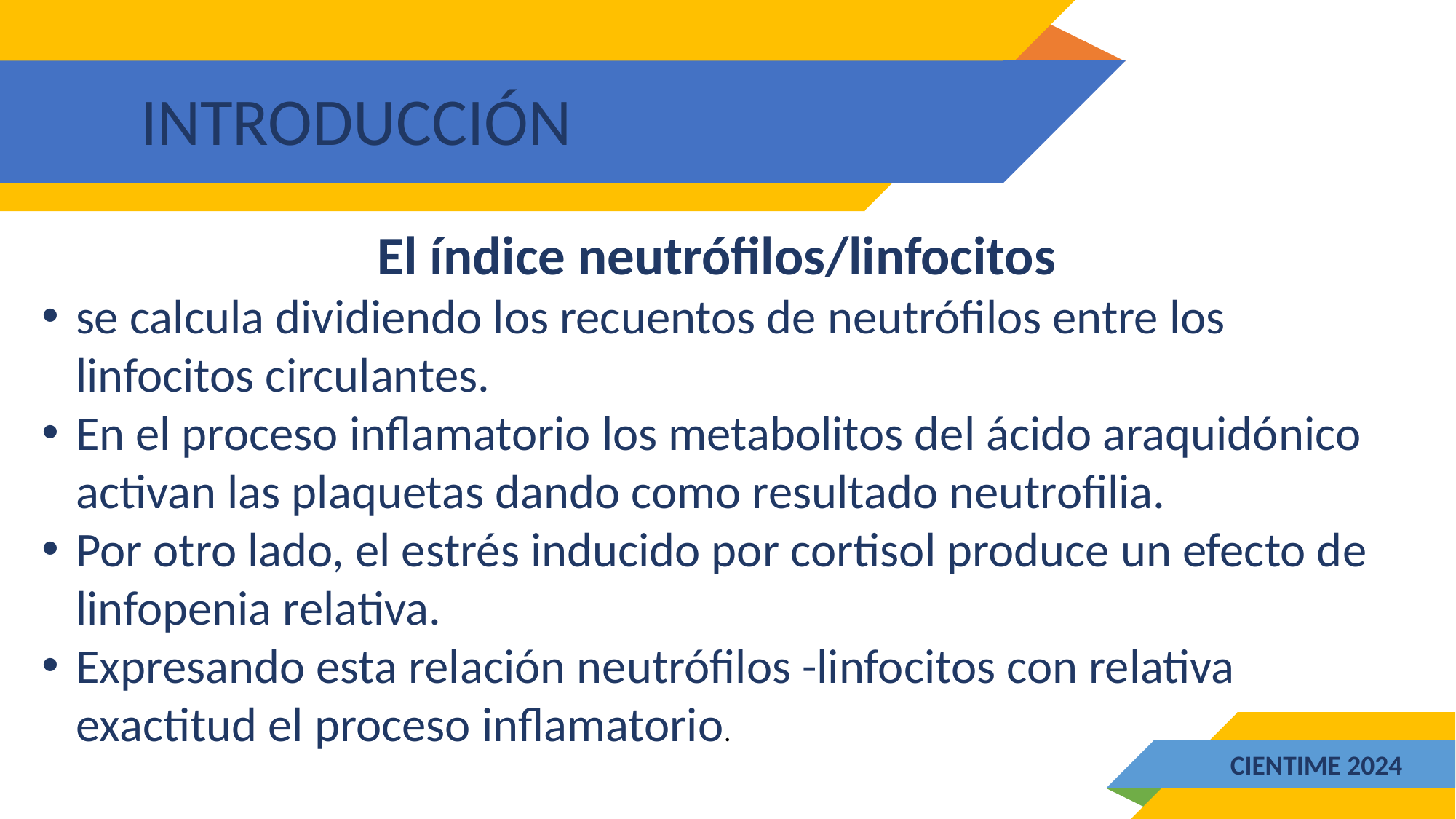

# INTRODUCCIÓN
El índice neutrófilos/linfocitos
se calcula dividiendo los recuentos de neutrófilos entre los linfocitos circulantes.
En el proceso inflamatorio los metabolitos del ácido araquidónico activan las plaquetas dando como resultado neutrofilia.
Por otro lado, el estrés inducido por cortisol produce un efecto de linfopenia relativa.
Expresando esta relación neutrófilos -linfocitos con relativa exactitud el proceso inflamatorio.
CIENTIME 2024